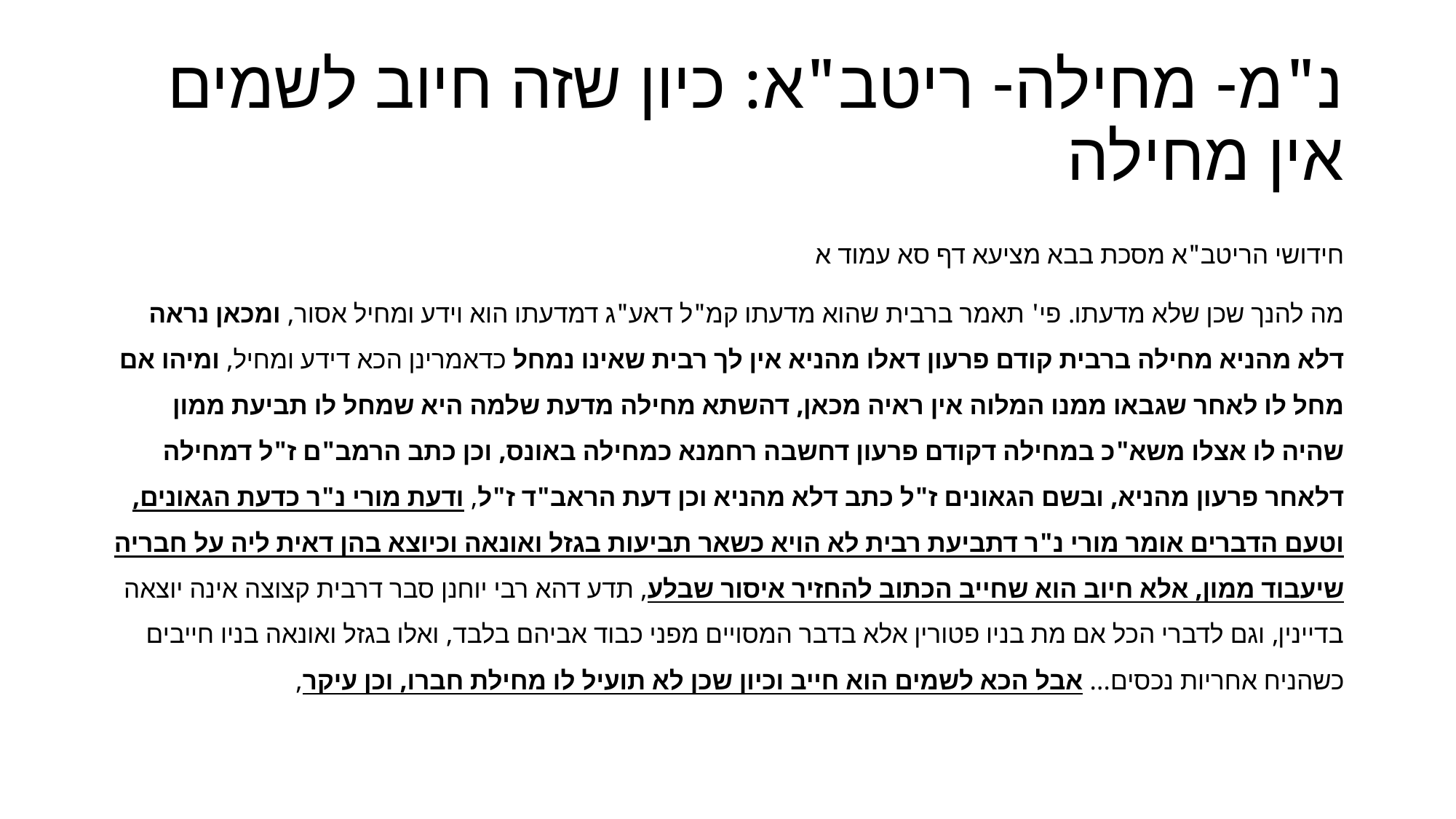

# נ"מ- מחילה- ריטב"א: כיון שזה חיוב לשמים אין מחילה
חידושי הריטב"א מסכת בבא מציעא דף סא עמוד א
מה להנך שכן שלא מדעתו. פי' תאמר ברבית שהוא מדעתו קמ"ל דאע"ג דמדעתו הוא וידע ומחיל אסור, ומכאן נראה דלא מהניא מחילה ברבית קודם פרעון דאלו מהניא אין לך רבית שאינו נמחל כדאמרינן הכא דידע ומחיל, ומיהו אם מחל לו לאחר שגבאו ממנו המלוה אין ראיה מכאן, דהשתא מחילה מדעת שלמה היא שמחל לו תביעת ממון שהיה לו אצלו משא"כ במחילה דקודם פרעון דחשבה רחמנא כמחילה באונס, וכן כתב הרמב"ם ז"ל דמחילה דלאחר פרעון מהניא, ובשם הגאונים ז"ל כתב דלא מהניא וכן דעת הראב"ד ז"ל, ודעת מורי נ"ר כדעת הגאונים, וטעם הדברים אומר מורי נ"ר דתביעת רבית לא הויא כשאר תביעות בגזל ואונאה וכיוצא בהן דאית ליה על חבריה שיעבוד ממון, אלא חיוב הוא שחייב הכתוב להחזיר איסור שבלע, תדע דהא רבי יוחנן סבר דרבית קצוצה אינה יוצאה בדיינין, וגם לדברי הכל אם מת בניו פטורין אלא בדבר המסויים מפני כבוד אביהם בלבד, ואלו בגזל ואונאה בניו חייבים כשהניח אחריות נכסים... אבל הכא לשמים הוא חייב וכיון שכן לא תועיל לו מחילת חברו, וכן עיקר,